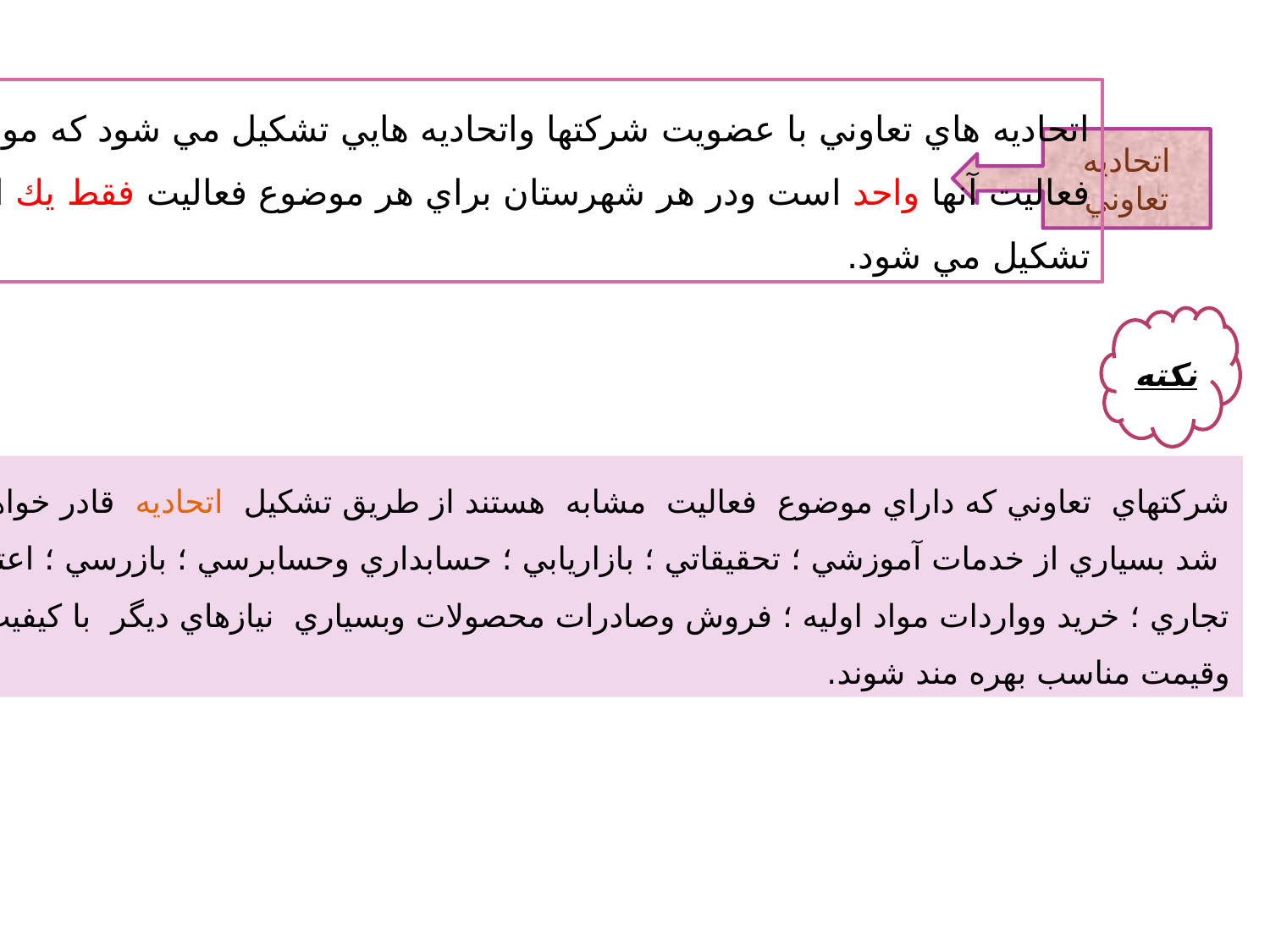

اتحاديه هاي تعاوني با عضويت شركتها واتحاديه هايي تشكيل مي شود كه موضوع
فعاليت آنها واحد است ودر هر شهرستان براي هر موضوع فعاليت فقط يك اتحاديه
تشكيل مي شود.
اتحاديه تعاوني
نكته
شركتهاي  تعاوني كه داراي موضوع  فعاليت  مشابه  هستند از طريق تشكيل  اتحاديه  قادر خواهند
 شد بسياري از خدمات آموزشي ؛ تحقيقاتي ؛ بازاريابي ؛ حسابداري وحسابرسي ؛ بازرسي ؛ اعتباري ؛
تجاري ؛ خريد وواردات مواد اوليه ؛ فروش وصادرات محصولات وبسياري  نيازهاي ديگر  با كيفيت
وقيمت مناسب بهره مند شوند.